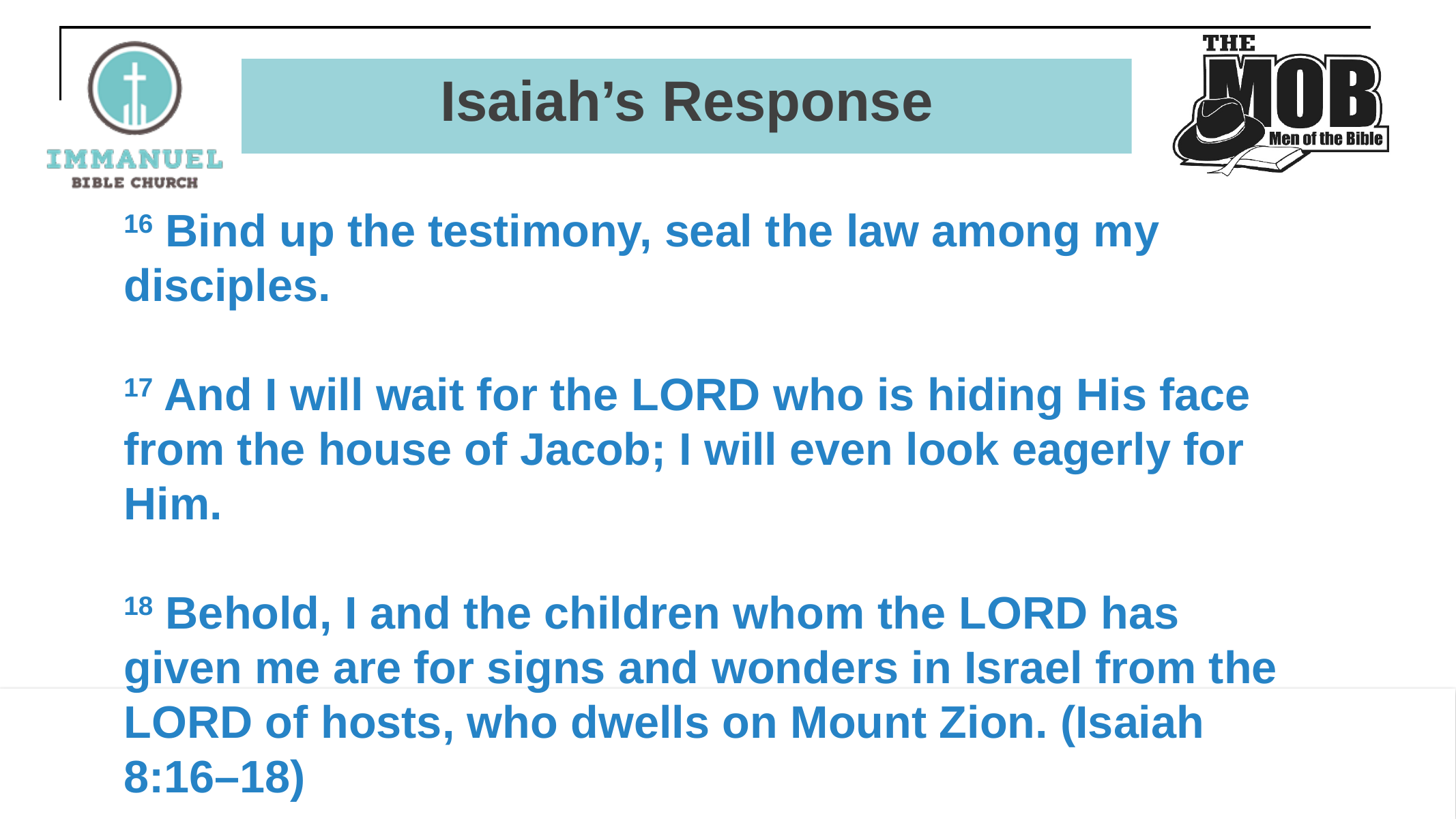

# Isaiah’s Response
16 Bind up the testimony, seal the law among my disciples.

17 And I will wait for the Lord who is hiding His face from the house of Jacob; I will even look eagerly for Him.

18 Behold, I and the children whom the Lord has given me are for signs and wonders in Israel from the Lord of hosts, who dwells on Mount Zion. (Isaiah 8:16–18)